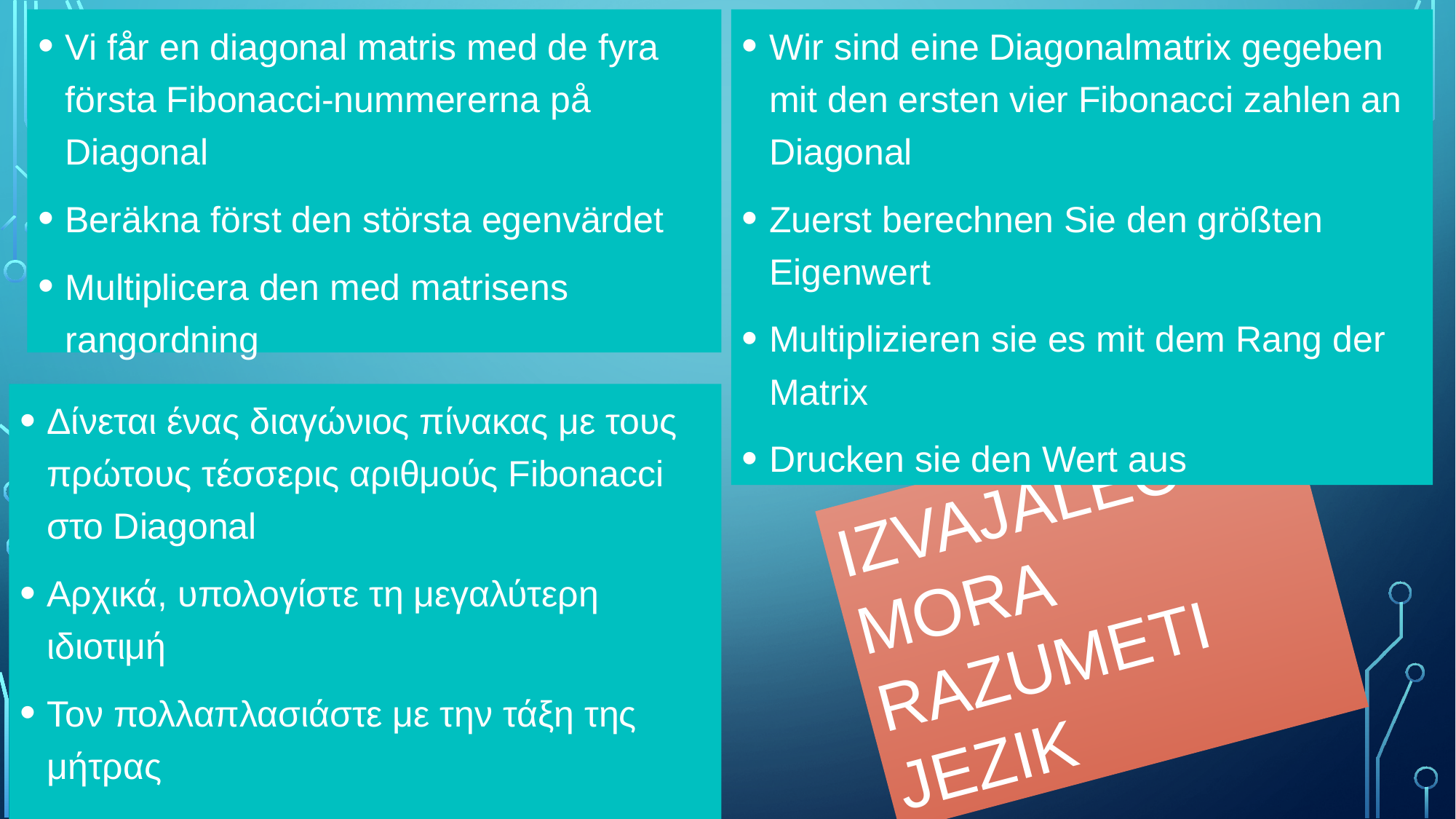

Vi får en diagonal matris med de fyra första Fibonacci-nummererna på Diagonal
Beräkna först den största egenvärdet
Multiplicera den med matrisens rangordning
Skriv ut värdet
Wir sind eine Diagonalmatrix gegeben mit den ersten vier Fibonacci zahlen an Diagonal
Zuerst berechnen Sie den größten Eigenwert
Multiplizieren sie es mit dem Rang der Matrix
Drucken sie den Wert aus
Δίνεται ένας διαγώνιος πίνακας με τους πρώτους τέσσερις αριθμούς Fibonacci στο Diagonal
Αρχικά, υπολογίστε τη μεγαλύτερη ιδιοτιμή
Τον πολλαπλασιάστε με την τάξη της μήτρας
Εκτυπώστε την τιμή
IZVAJALEC MORA RAZUMETI JEZIK